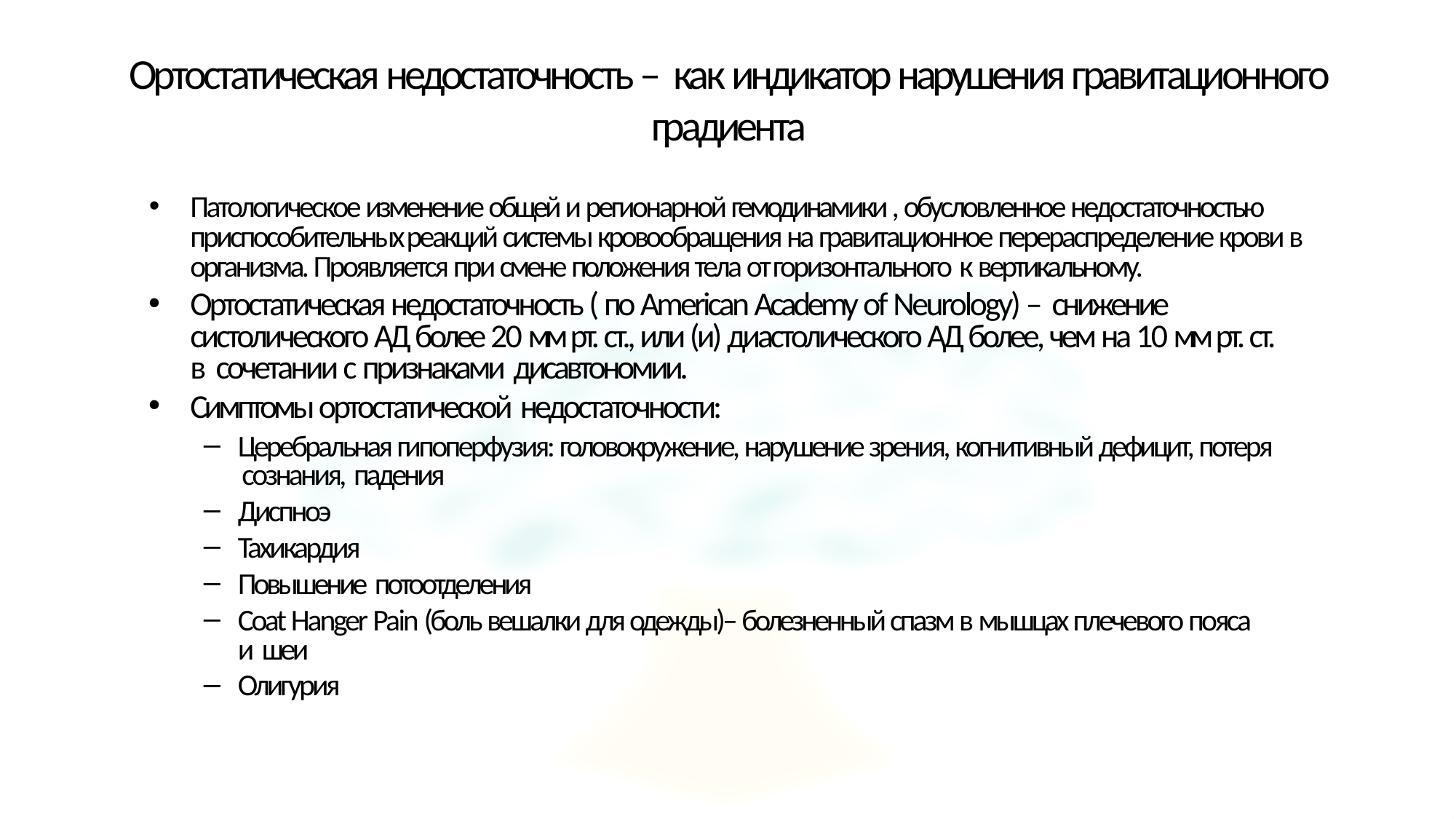

# Ортостатическая недостаточность – как индикатор нарушения гравитационного  градиента
Патологическое изменение общей и регионарной гемодинамики , обусловленное недостаточностью  приспособительных реакций системы кровообращения на гравитационное перераспределение крови в  организма. Проявляется при смене положения тела от горизонтального к вертикальному.
Ортостатическая недостаточность ( по American Academy of Neurology) – снижение  систолического АД более 20 мм рт. ст., или (и) диастолического АД более, чем на 10 мм рт. ст. в  сочетании с признаками дисавтономии.
Симптомы ортостатической недостаточности:
Церебральная гипоперфузия: головокружение, нарушение зрения, когнитивный дефицит, потеря  сознания, падения
Диспноэ
Тахикардия
Повышение потоотделения
Coat Hanger Pain (боль вешалки для одежды)– болезненный спазм в мышцах плечевого пояса и  шеи
Олигурия